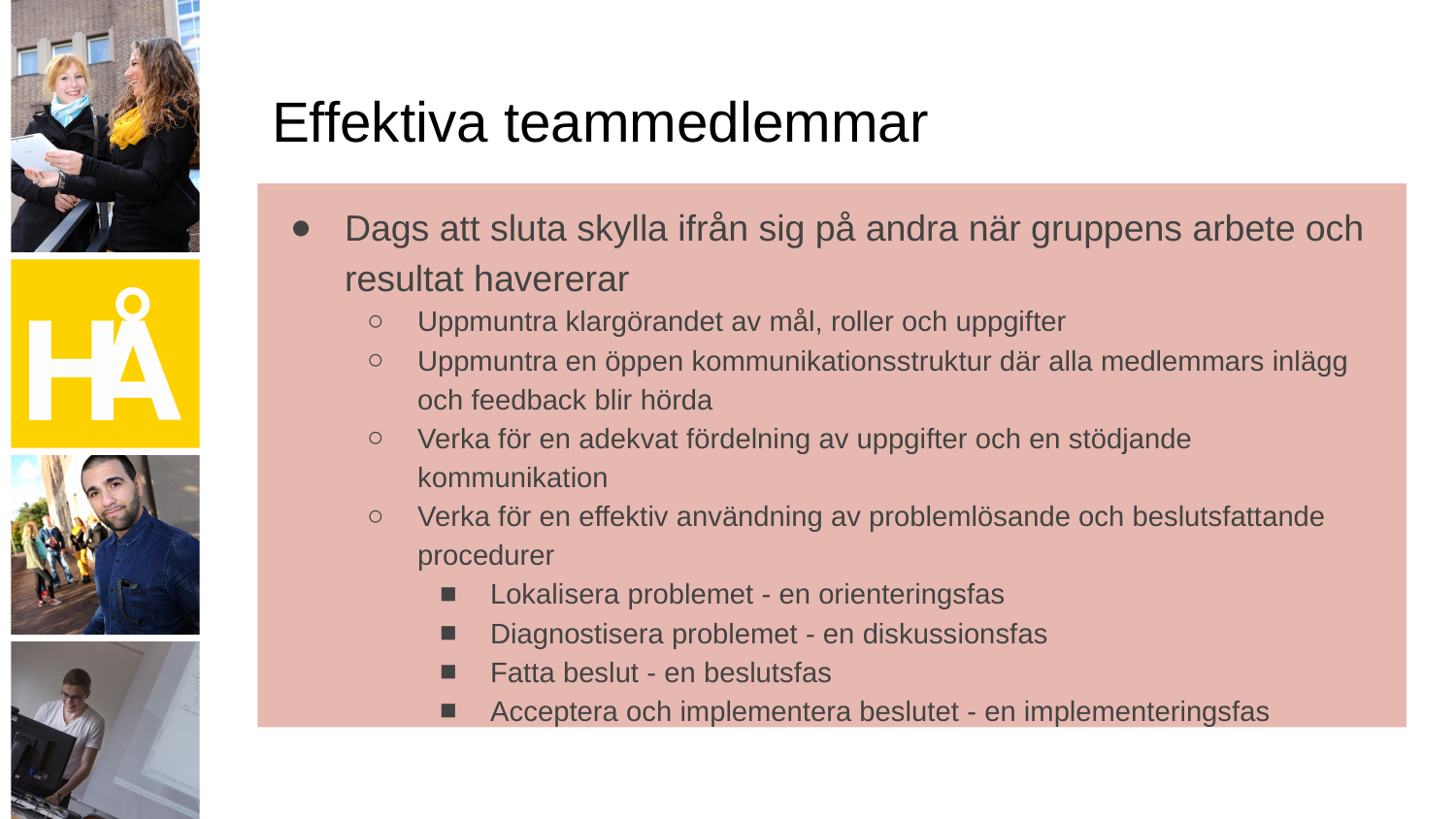

# Effektiva teammedlemmar
Dags att sluta skylla ifrån sig på andra när gruppens arbete och resultat havererar
Uppmuntra klargörandet av mål, roller och uppgifter
Uppmuntra en öppen kommunikationsstruktur där alla medlemmars inlägg och feedback blir hörda
Verka för en adekvat fördelning av uppgifter och en stödjande kommunikation
Verka för en effektiv användning av problemlösande och beslutsfattande procedurer
Lokalisera problemet - en orienteringsfas
Diagnostisera problemet - en diskussionsfas
Fatta beslut - en beslutsfas
Acceptera och implementera beslutet - en implementeringsfas